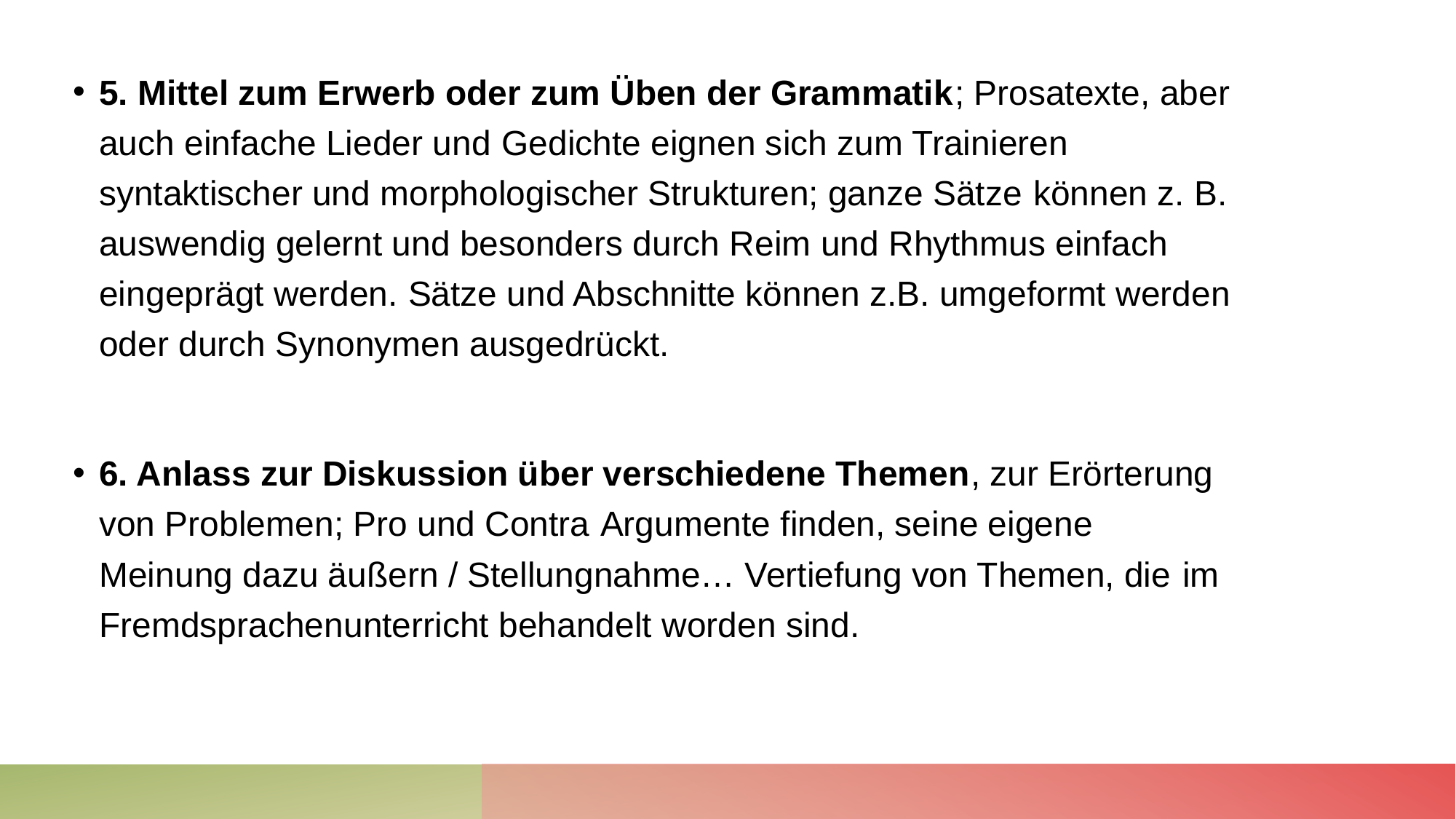

5. Mittel zum Erwerb oder zum Üben der Grammatik; Prosatexte, aber auch einfache Lieder und Gedichte eignen sich zum Trainieren syntaktischer und morphologischer Strukturen; ganze Sätze können z. B. auswendig gelernt und besonders durch Reim und Rhythmus einfach eingeprägt werden. Sätze und Abschnitte können z.B. umgeformt werden oder durch Synonymen ausgedrückt.

6. Anlass zur Diskussion über verschiedene Themen, zur Erörterung von Problemen; Pro und Contra Argumente finden, seine eigene Meinung dazu äußern / Stellungnahme… Vertiefung von Themen, die im Fremdsprachenunterricht behandelt worden sind.